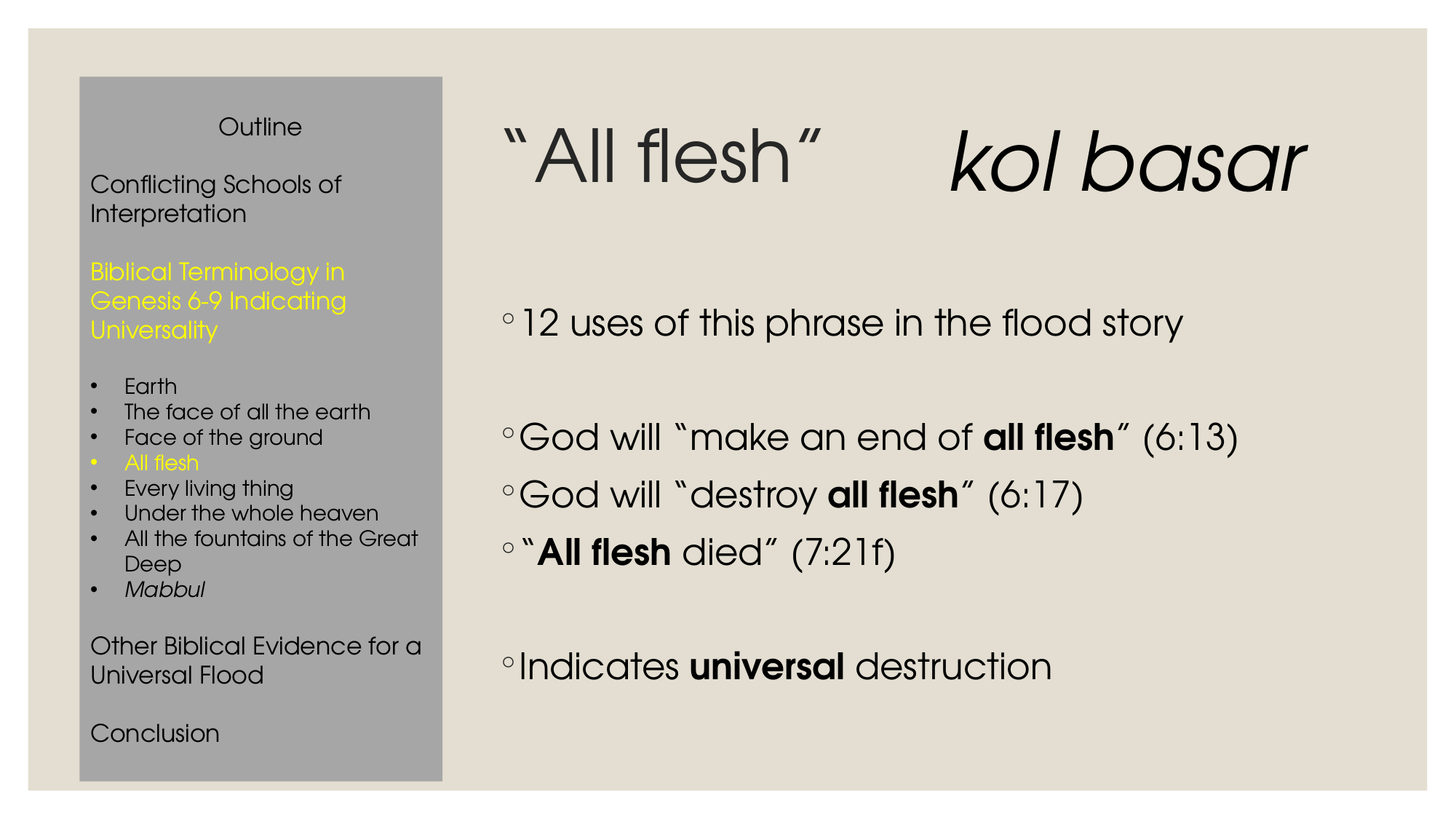

Outline

Conflicting Schools of Interpretation

Biblical Terminology in Genesis 6-9 Indicating Universality

Earth
The face of all the earth
Face of the ground
All flesh
Every living thing
Under the whole heaven
All the fountains of the Great Deep
Mabbul

Other Biblical Evidence for a Universal Flood

Conclusion

# “All flesh”
kol basar

12 uses of this phrase in the flood story

God will “make an end of all flesh” (6:13)
God will “destroy all flesh” (6:17)
“All flesh died” (7:21f)

Indicates universal destruction